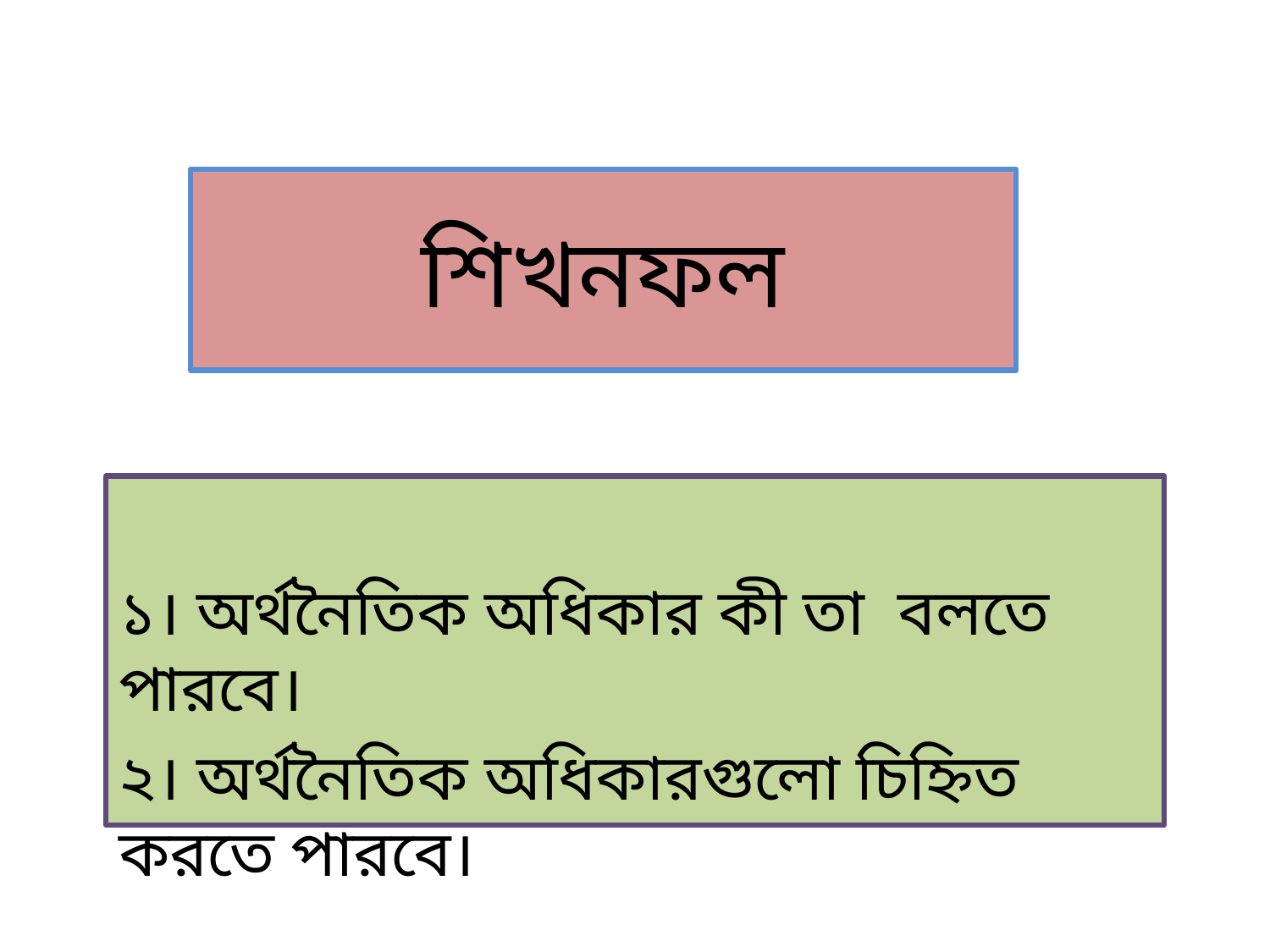

# শিখনফল

১। অর্থনৈতিক অধিকার কী তা  বলতে পারবে।
২। অর্থনৈতিক অধিকারগুলো চিহ্নিত করতে পারবে।